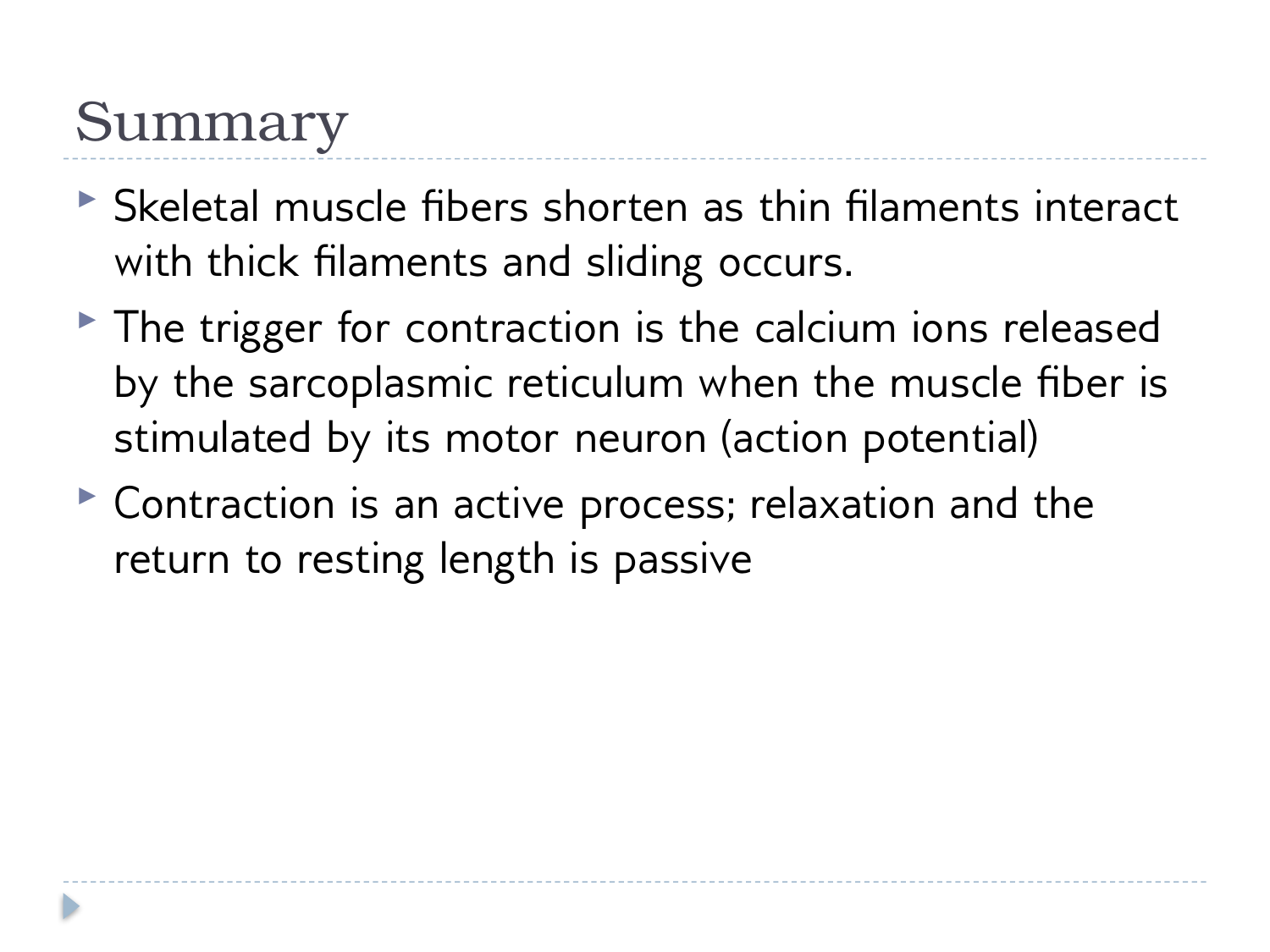

# Summary
Skeletal muscle fibers shorten as thin filaments interact with thick filaments and sliding occurs.
The trigger for contraction is the calcium ions released by the sarcoplasmic reticulum when the muscle fiber is stimulated by its motor neuron (action potential)
Contraction is an active process; relaxation and the return to resting length is passive